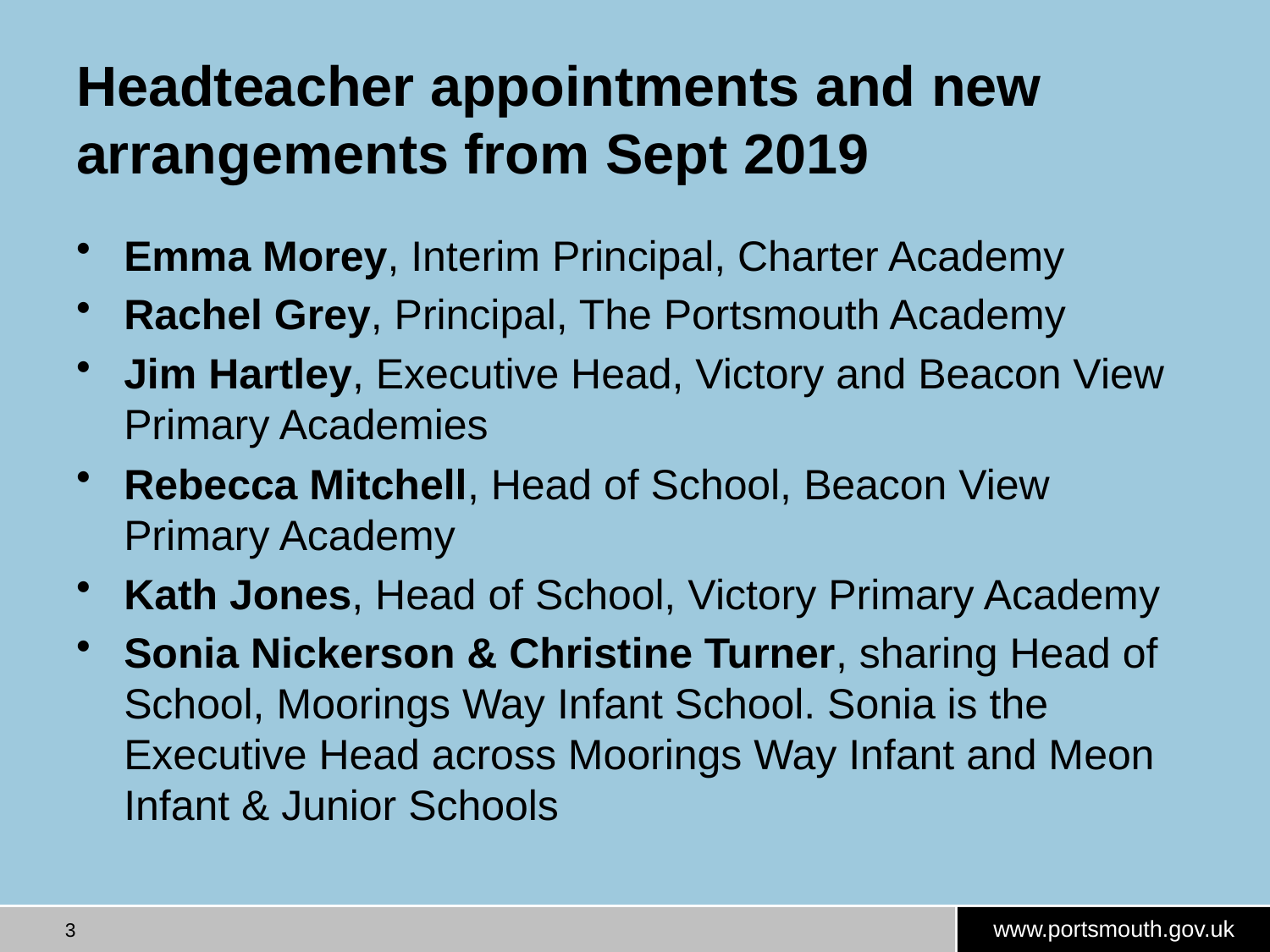

# Headteacher appointments and new arrangements from Sept 2019
Emma Morey, Interim Principal, Charter Academy
Rachel Grey, Principal, The Portsmouth Academy
Jim Hartley, Executive Head, Victory and Beacon View Primary Academies
Rebecca Mitchell, Head of School, Beacon View Primary Academy
Kath Jones, Head of School, Victory Primary Academy
Sonia Nickerson & Christine Turner, sharing Head of School, Moorings Way Infant School. Sonia is the Executive Head across Moorings Way Infant and Meon Infant & Junior Schools

3